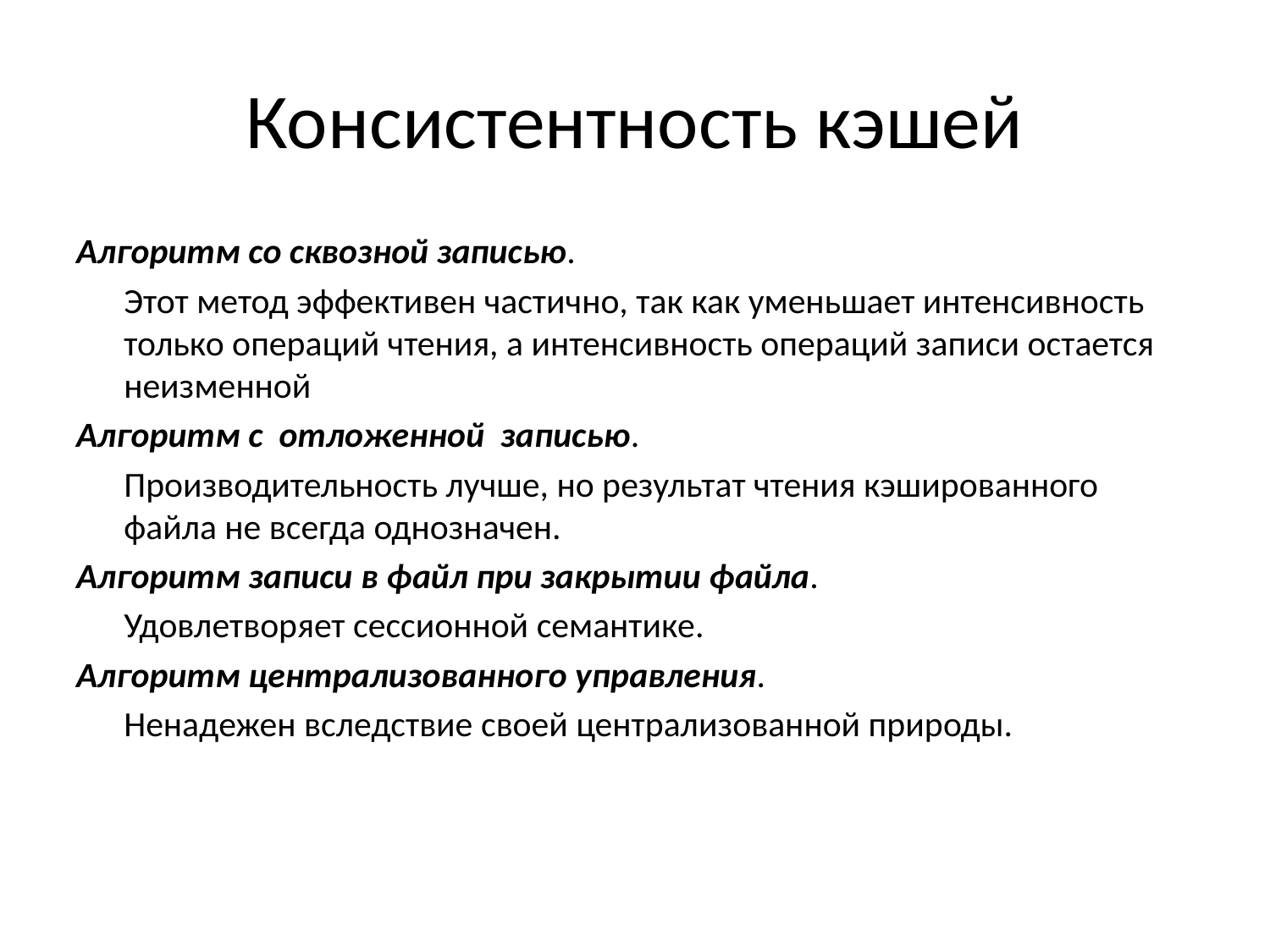

# Консистентность кэшей
Алгоритм со сквозной записью.
	Этот метод эффективен частично, так как уменьшает интенсивность только операций чтения, а интенсивность операций записи остается неизменной
Алгоритм с  отложенной  записью.
	Производительность лучше, но результат чтения кэшированного файла не всегда однозначен.
Алгоритм записи в файл при закрытии файла.
	Удовлетворяет сессионной семантике.
Алгоритм централизованного управления.
	Ненадежен вследствие своей централизованной природы.